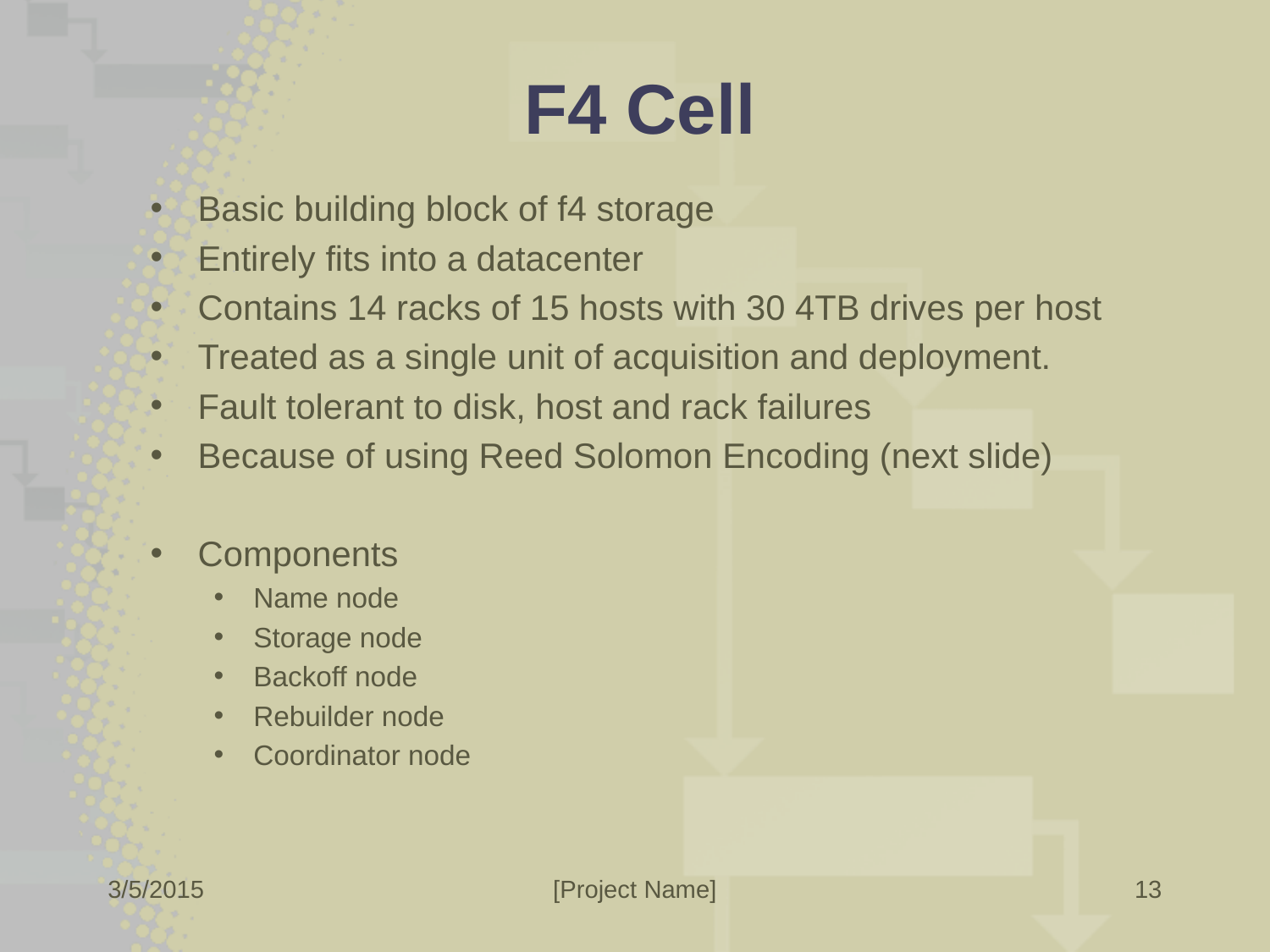

# F4 Cell
Basic building block of f4 storage
Entirely fits into a datacenter
Contains 14 racks of 15 hosts with 30 4TB drives per host
Treated as a single unit of acquisition and deployment.
Fault tolerant to disk, host and rack failures
Because of using Reed Solomon Encoding (next slide)

Components
Name node
Storage node
Backoff node
Rebuilder node
Coordinator node

13